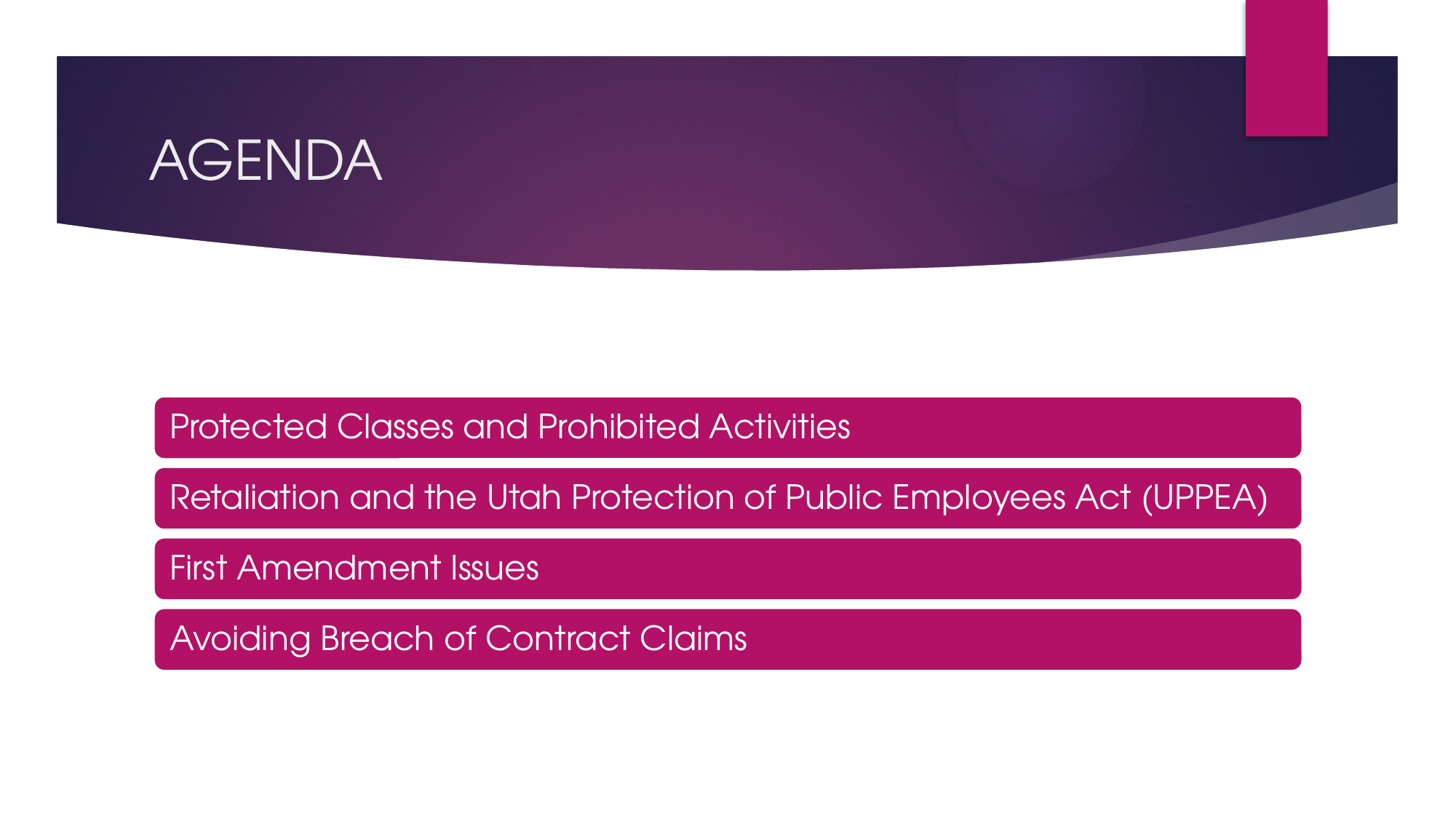

# AGENDA
Protected Classes and Prohibited Activities
Retaliation and the Utah Protection of Public Employees Act (UPPEA)
First Amendment Issues
Avoiding Breach of Contract Claims